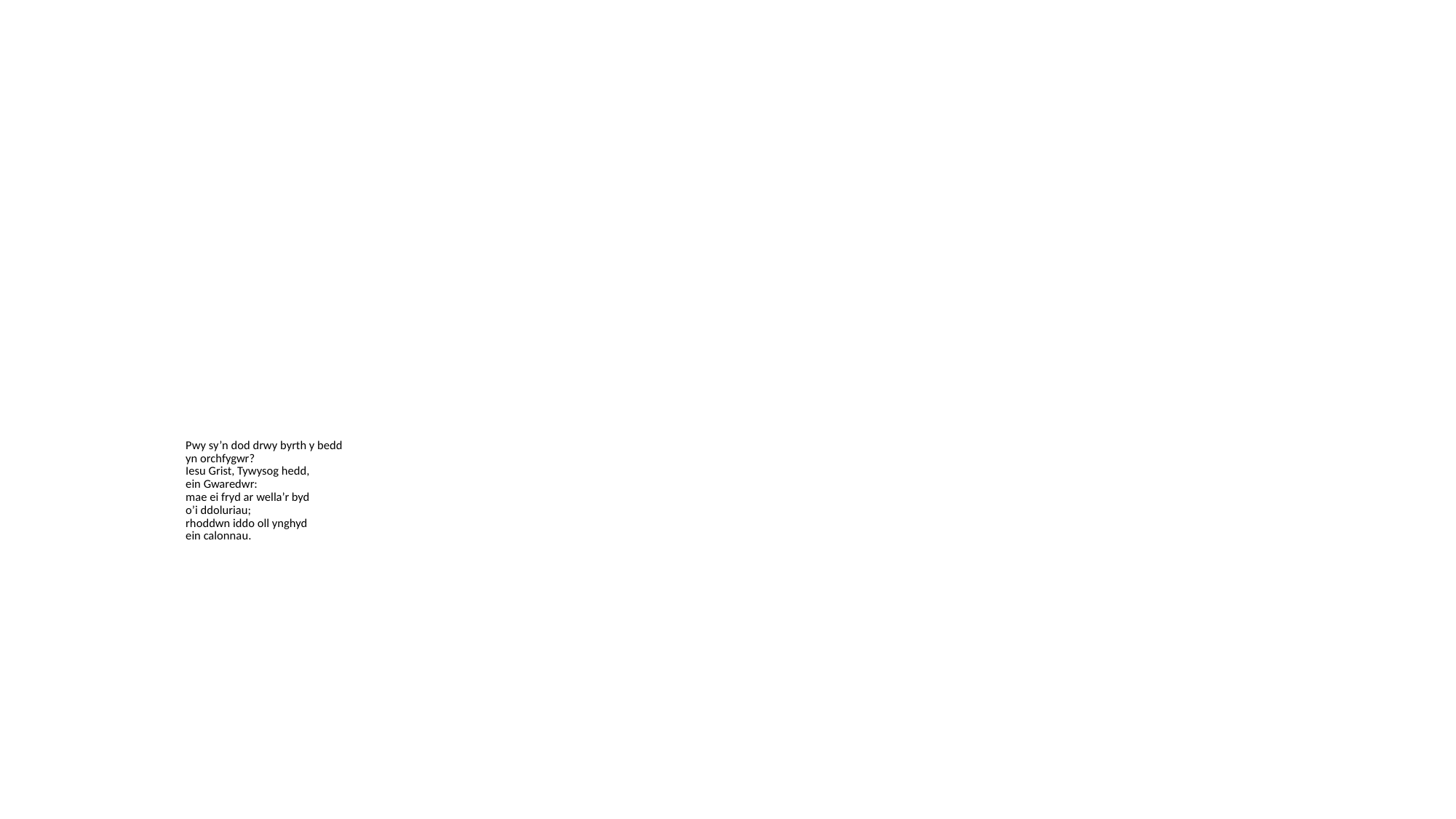

# Pwy sy’n dod drwy byrth y bedd yn orchfygwr? Iesu Grist, Tywysog hedd, ein Gwaredwr: mae ei fryd ar wella’r byd o’i ddoluriau; rhoddwn iddo oll ynghyd ein calonnau.